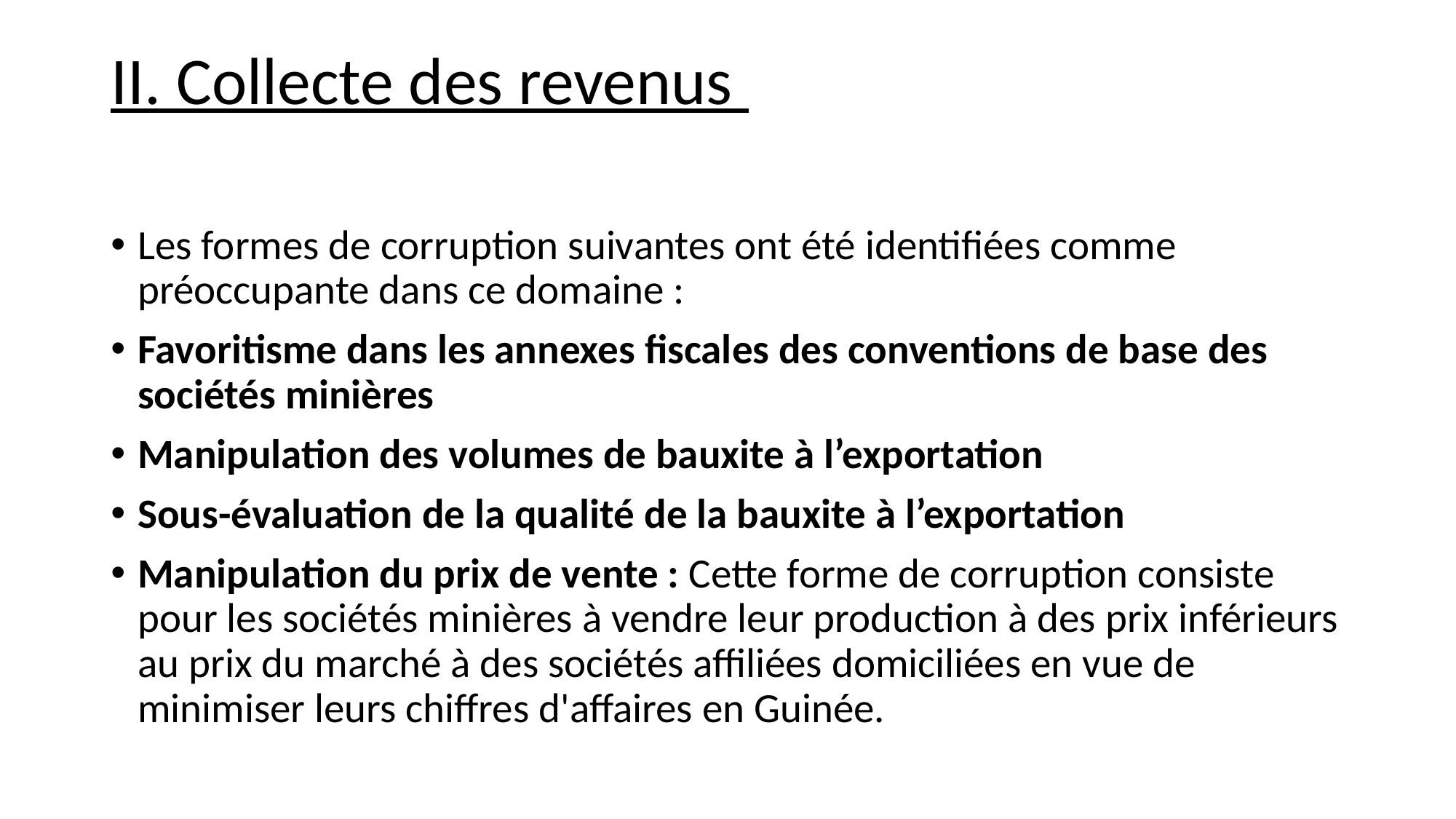

# II. Collecte des revenus
Les formes de corruption suivantes ont été identifiées comme préoccupante dans ce domaine :
Favoritisme dans les annexes fiscales des conventions de base des sociétés minières
Manipulation des volumes de bauxite à l’exportation
Sous-évaluation de la qualité de la bauxite à l’exportation
Manipulation du prix de vente : Cette forme de corruption consiste pour les sociétés minières à vendre leur production à des prix inférieurs au prix du marché à des sociétés affiliées domiciliées en vue de minimiser leurs chiffres d'affaires en Guinée.